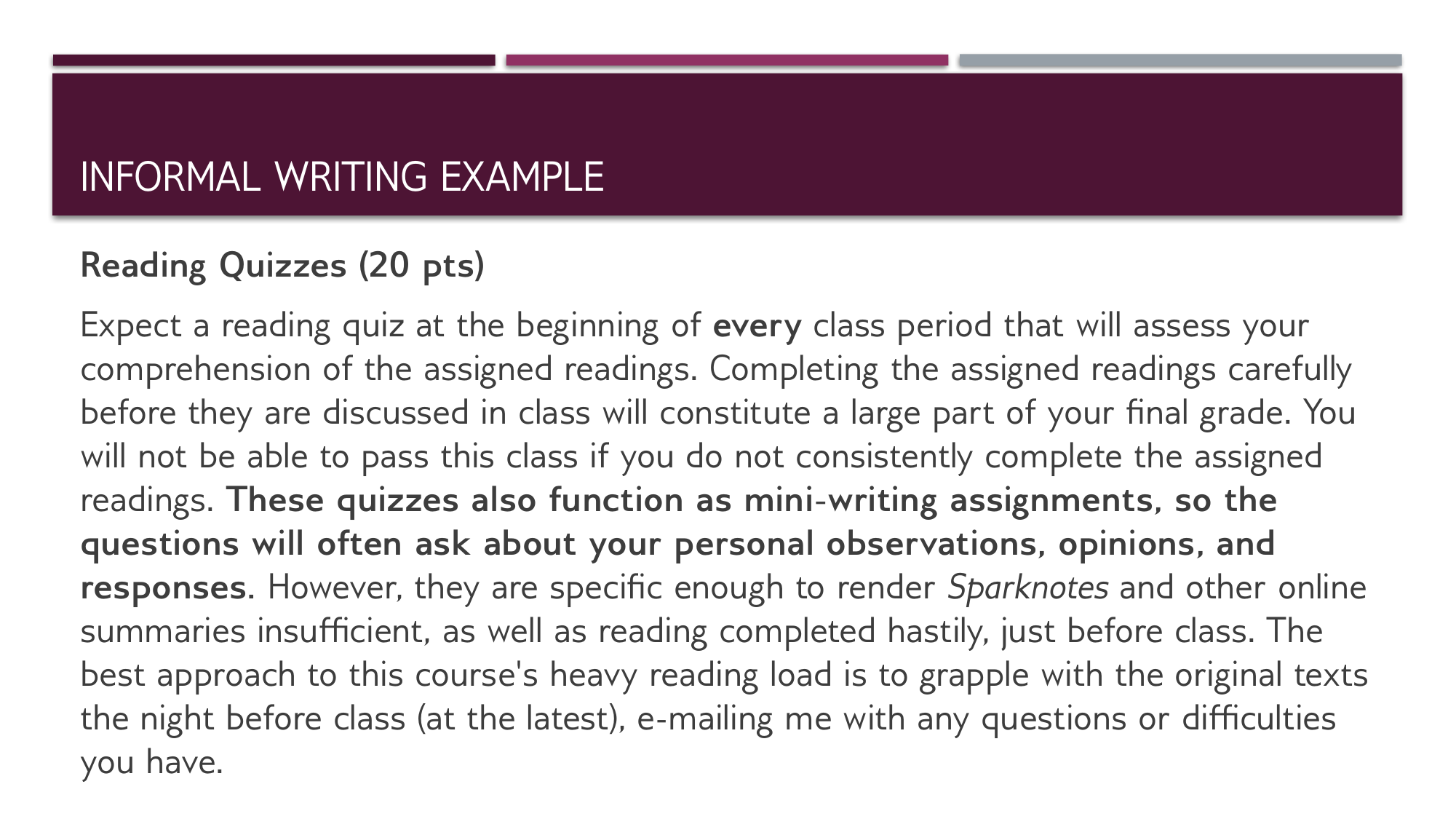

# Informal writing EXAMPLE
Reading Quizzes (20 pts)
Expect a reading quiz at the beginning of every class period that will assess your comprehension of the assigned readings. Completing the assigned readings carefully before they are discussed in class will constitute a large part of your final grade. You will not be able to pass this class if you do not consistently complete the assigned readings. These quizzes also function as mini-writing assignments, so the questions will often ask about your personal observations, opinions, and responses. However, they are specific enough to render Sparknotes and other online summaries insufficient, as well as reading completed hastily, just before class. The best approach to this course's heavy reading load is to grapple with the original texts the night before class (at the latest), e-mailing me with any questions or difficulties you have.